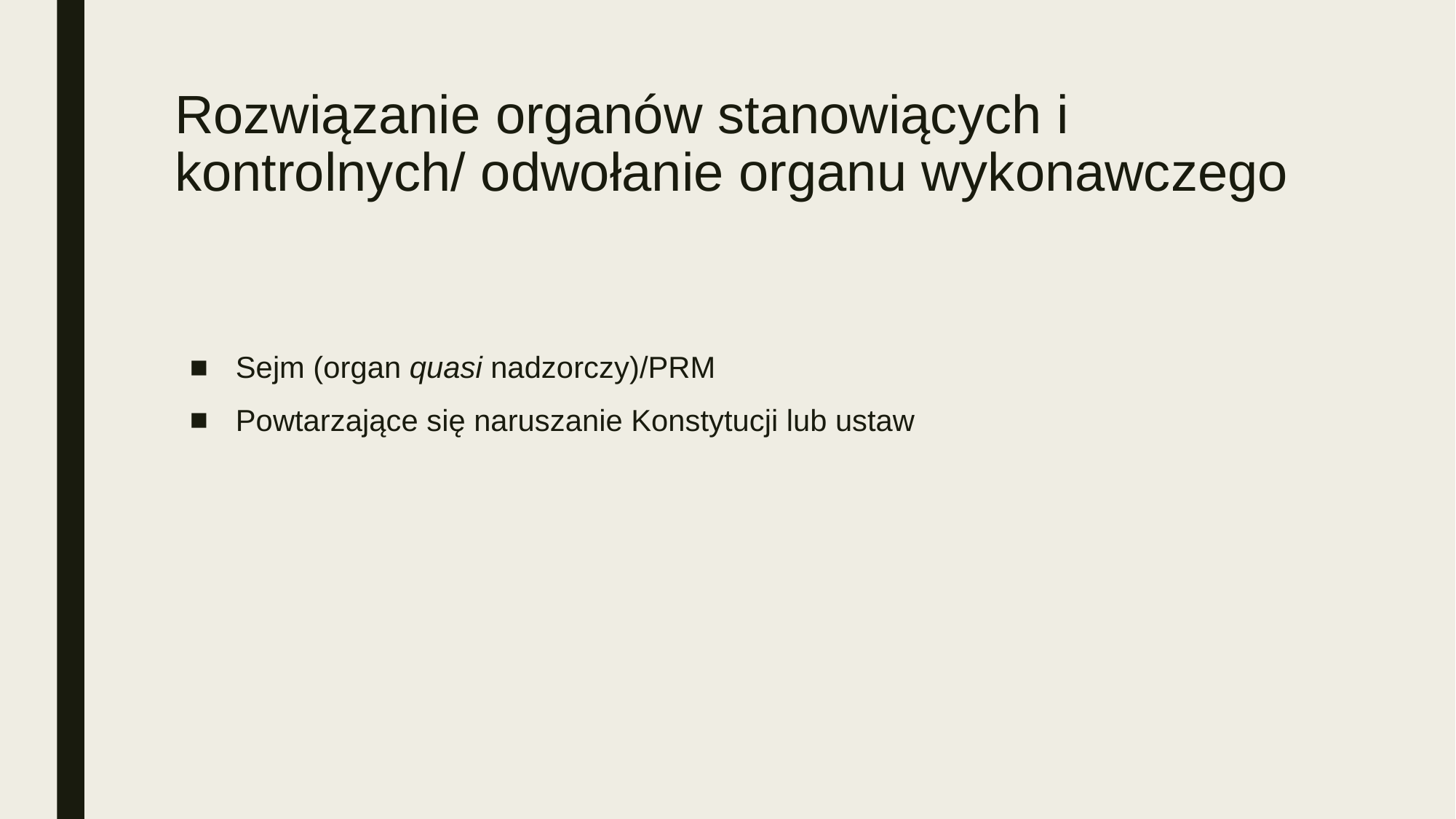

# Rozwiązanie organów stanowiących i kontrolnych/ odwołanie organu wykonawczego
Sejm (organ quasi nadzorczy)/PRM
Powtarzające się naruszanie Konstytucji lub ustaw